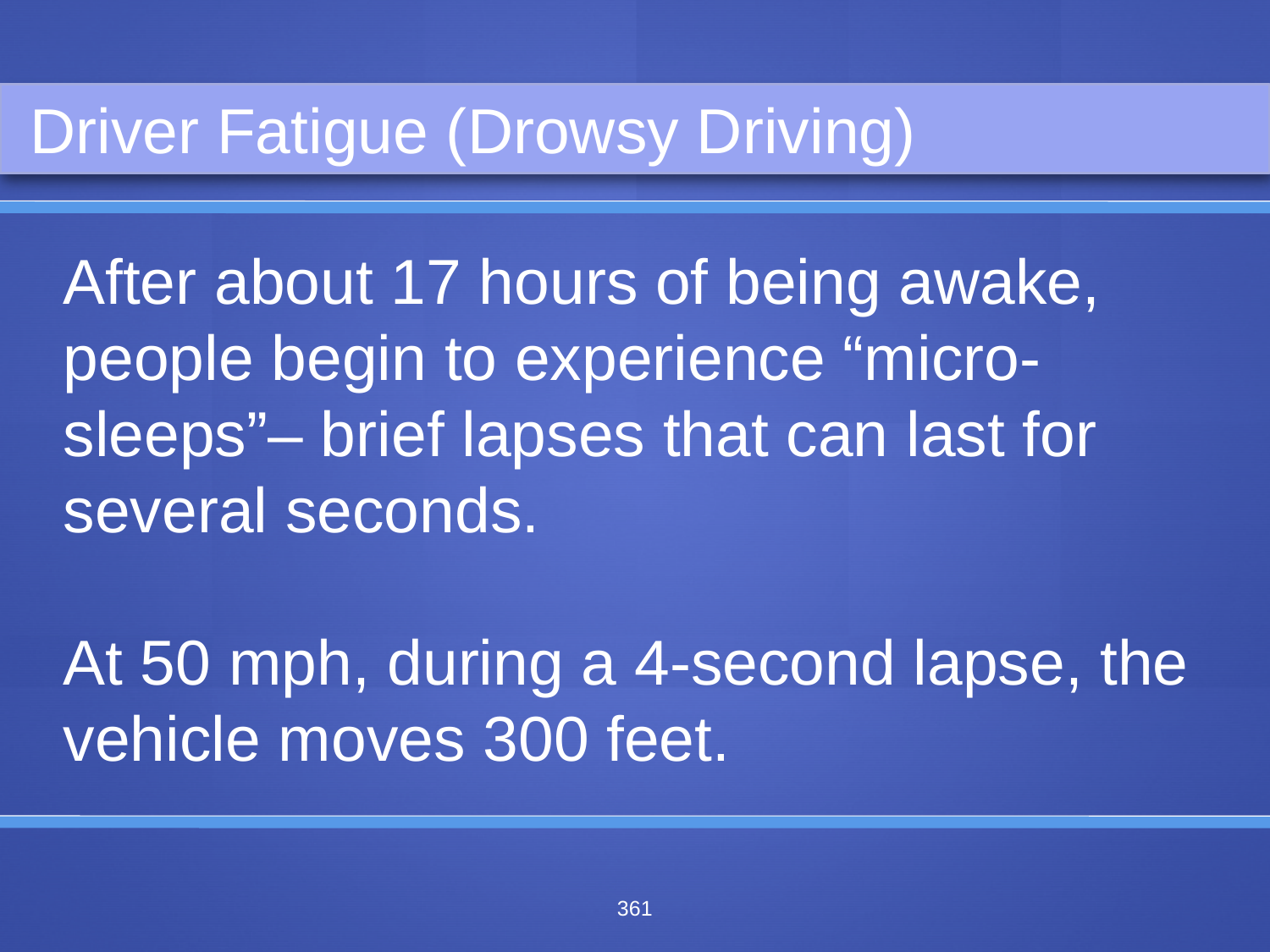

Driver Fatigue (Drowsy Driving)
After about 17 hours of being awake, people begin to experience “micro-sleeps”– brief lapses that can last for several seconds.

At 50 mph, during a 4-second lapse, the vehicle moves 300 feet.

361